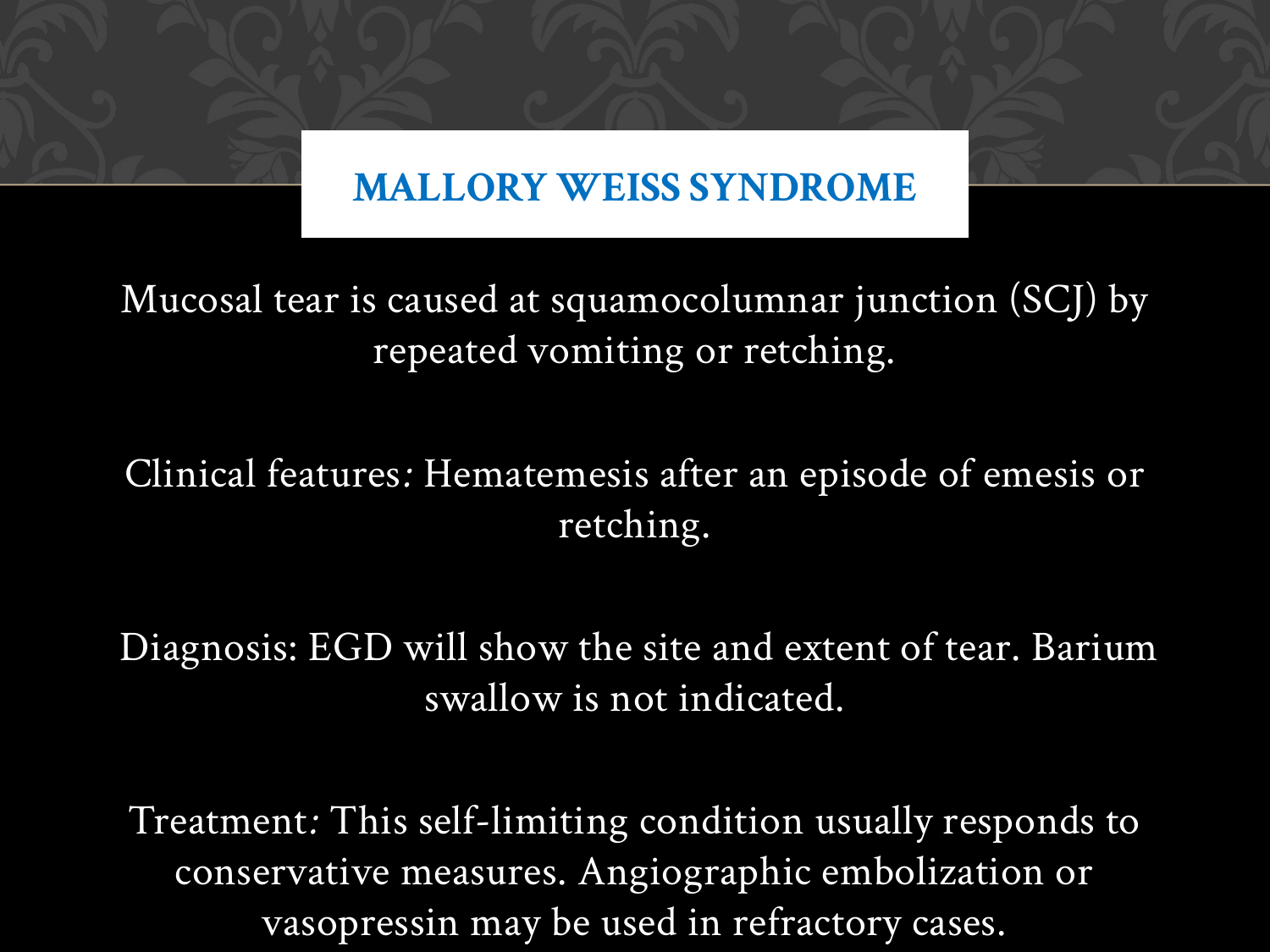

# MALLORY WEISS SYNDROME
Mucosal tear is caused at squamocolumnar junction (SCJ) by repeated vomiting or retching.

Clinical features: Hematemesis after an episode of emesis or retching.

 Diagnosis: EGD will show the site and extent of tear. Barium swallow is not indicated.

Treatment: This self-limiting condition usually responds to conservative measures. Angiographic embolization or vasopressin may be used in refractory cases.